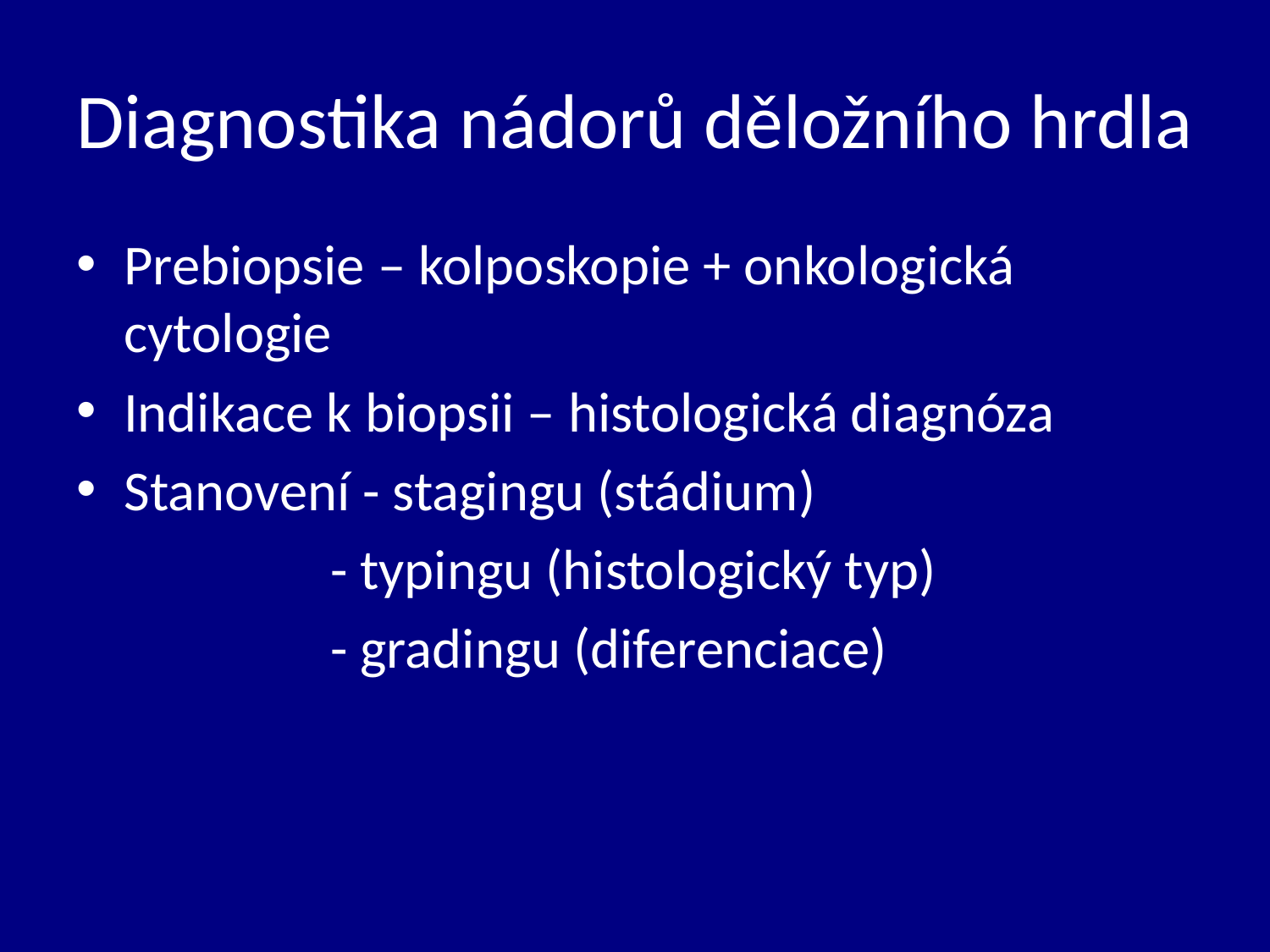

# Diagnostika nádorů děložního hrdla
Prebiopsie – kolposkopie + onkologická cytologie
Indikace k biopsii – histologická diagnóza
Stanovení - stagingu (stádium)
                    - typingu (histologický typ)
                    - gradingu (diferenciace)